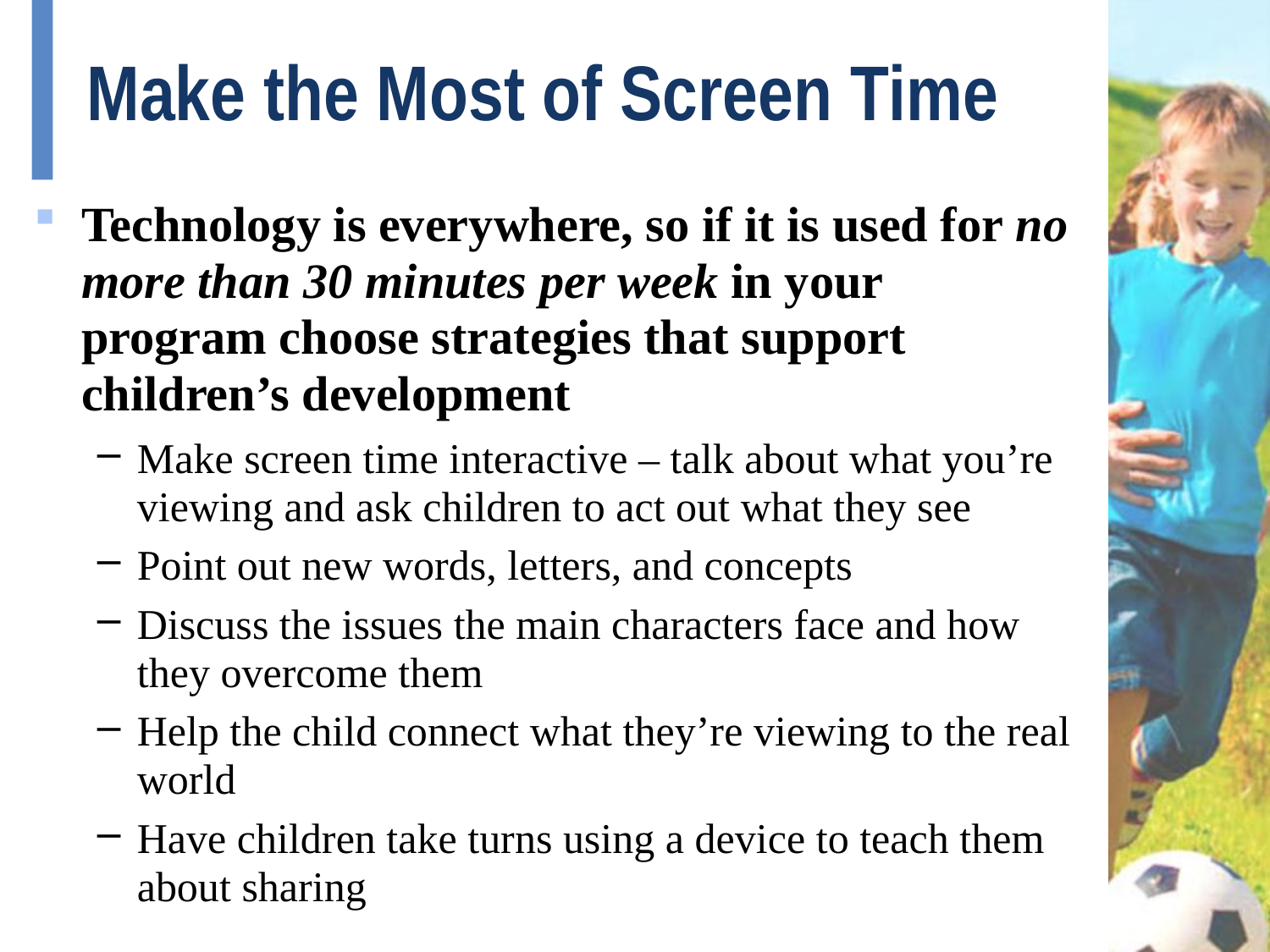

# Make the Most of Screen Time
Technology is everywhere, so if it is used for no more than 30 minutes per week in your program choose strategies that support children’s development
Make screen time interactive – talk about what you’re viewing and ask children to act out what they see
Point out new words, letters, and concepts
Discuss the issues the main characters face and how they overcome them
Help the child connect what they’re viewing to the real world
Have children take turns using a device to teach them about sharing